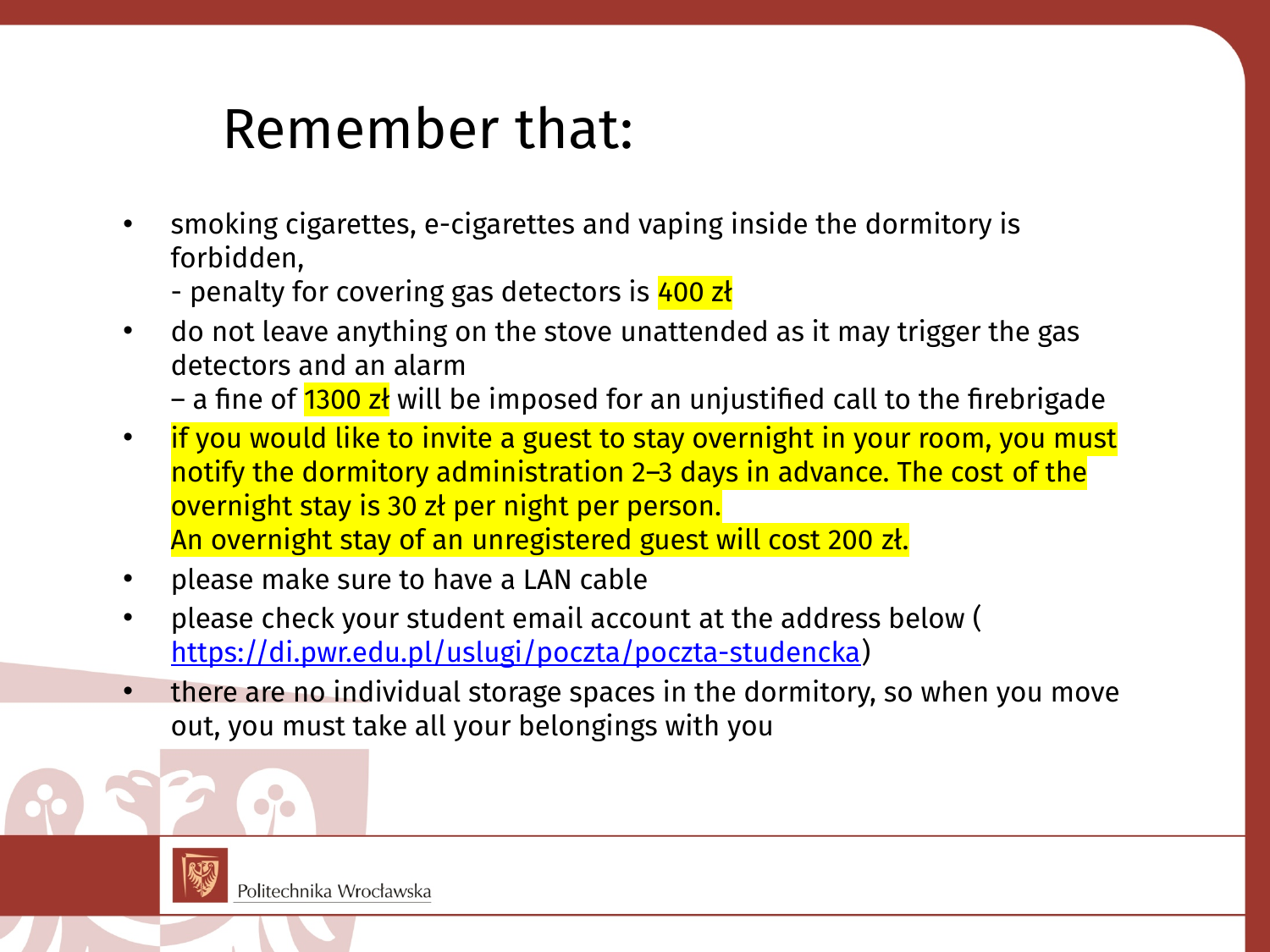

# Remember that:

smoking cigarettes, e-cigarettes and vaping inside the dormitory is forbidden,
- penalty for covering gas detectors is 400 zł
do not leave anything on the stove unattended as it may trigger the gas detectors and an alarm
– a fine of 1300 zł will be imposed for an unjustified call to the firebrigade
if you would like to invite a guest to stay overnight in your room, you must notify the dormitory administration 2–3 days in advance. The cost of the overnight stay is 30 zł per night per person.
An overnight stay of an unregistered guest will cost 200 zł.
please make sure to have a LAN cable
please check your student email account at the address below (https://di.pwr.edu.pl/uslugi/poczta/poczta-studencka)
there are no individual storage spaces in the dormitory, so when you move out, you must take all your belongings with you